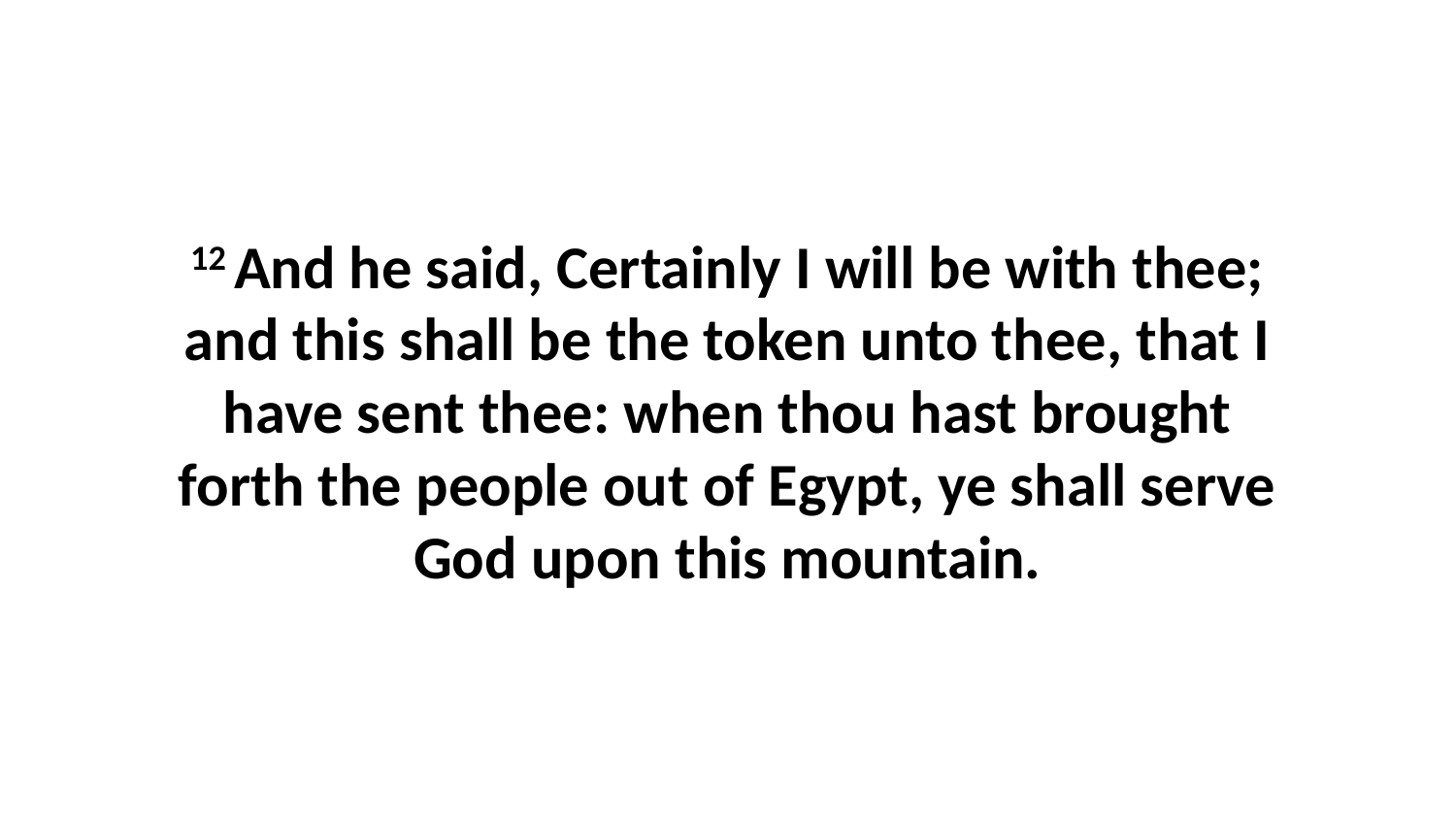

12 And he said, Certainly I will be with thee; and this shall be the token unto thee, that I have sent thee: when thou hast brought forth the people out of Egypt, ye shall serve God upon this mountain.